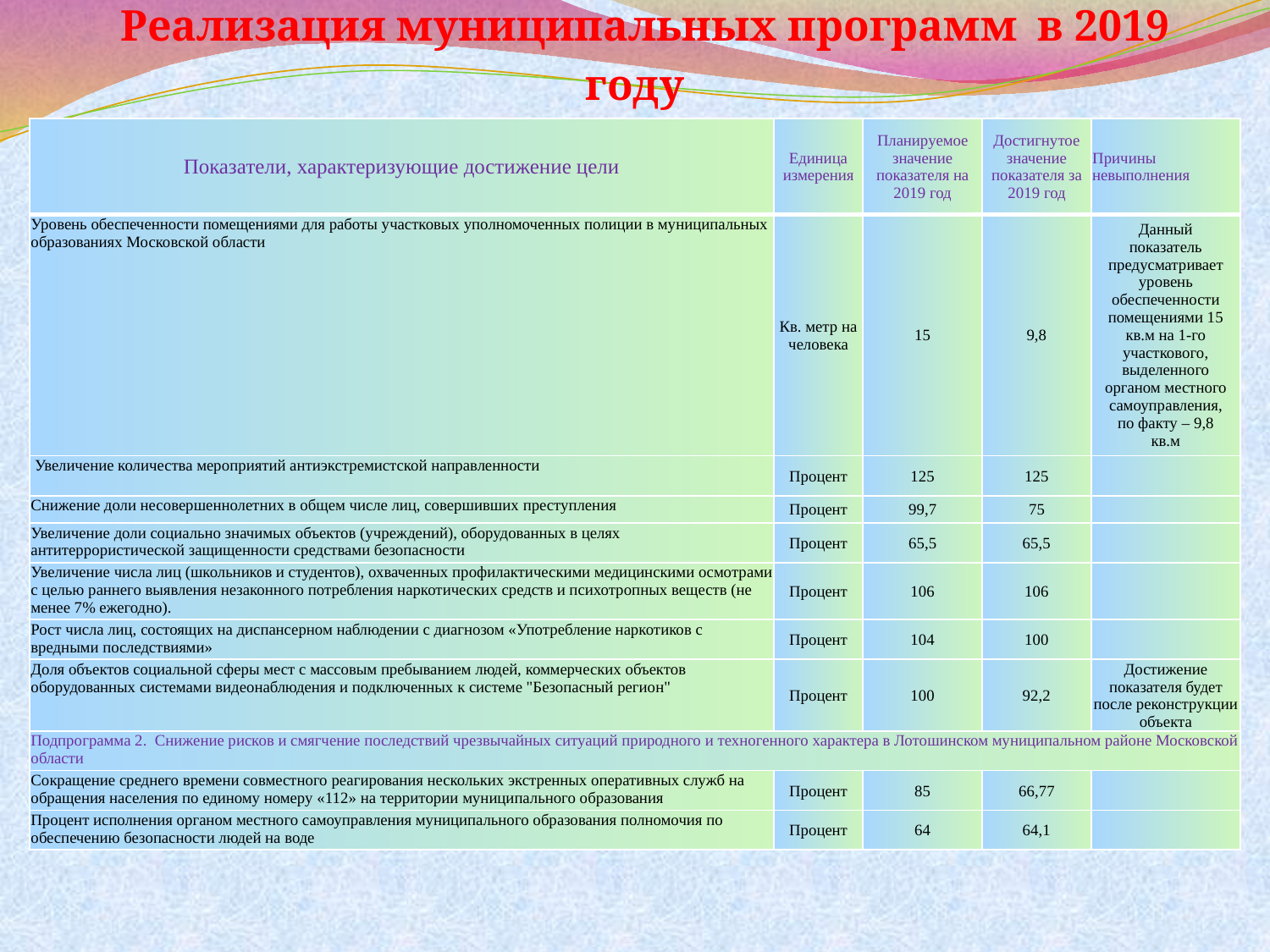

# Реализация муниципальных программ в 2019 году
| Показатели, характеризующие достижение цели | Единица измерения | Планируемое значение показателя на 2019 год | Достигнутое значение показателя за 2019 год | Причины невыполнения |
| --- | --- | --- | --- | --- |
| Уровень обеспеченности помещениями для работы участковых уполномоченных полиции в муниципальных образованиях Московской области | Кв. метр на человека | 15 | 9,8 | Данный показатель предусматривает уровень обеспеченности помещениями 15 кв.м на 1-го участкового, выделенного органом местного самоуправления, по факту – 9,8 кв.м |
| Увеличение количества мероприятий антиэкстремистской направленности | Процент | 125 | 125 |  |
| Снижение доли несовершеннолетних в общем числе лиц, совершивших преступления | Процент | 99,7 | 75 |  |
| Увеличение доли социально значимых объектов (учреждений), оборудованных в целях антитеррористической защищенности средствами безопасности | Процент | 65,5 | 65,5 |  |
| Увеличение числа лиц (школьников и студентов), охваченных профилактическими медицинскими осмотрами с целью раннего выявления незаконного потребления наркотических средств и психотропных веществ (не менее 7% ежегодно). | Процент | 106 | 106 |  |
| Рост числа лиц, состоящих на диспансерном наблюдении с диагнозом «Употребление наркотиков с вредными последствиями» | Процент | 104 | 100 |  |
| Доля объектов социальной сферы мест с массовым пребыванием людей, коммерческих объектов оборудованных системами видеонаблюдения и подключенных к системе "Безопасный регион" | Процент | 100 | 92,2 | Достижение показателя будет после реконструкции объекта |
| Подпрограмма 2. Снижение рисков и смягчение последствий чрезвычайных ситуаций природного и техногенного характера в Лотошинском муниципальном районе Московской области |  |  |  |  |
| Сокращение среднего времени совместного реагирования нескольких экстренных оперативных служб на обращения населения по единому номеру «112» на территории муниципального образования | Процент | 85 | 66,77 |  |
| Процент исполнения органом местного самоуправления муниципального образования полномочия по обеспечению безопасности людей на воде | Процент | 64 | 64,1 |  |